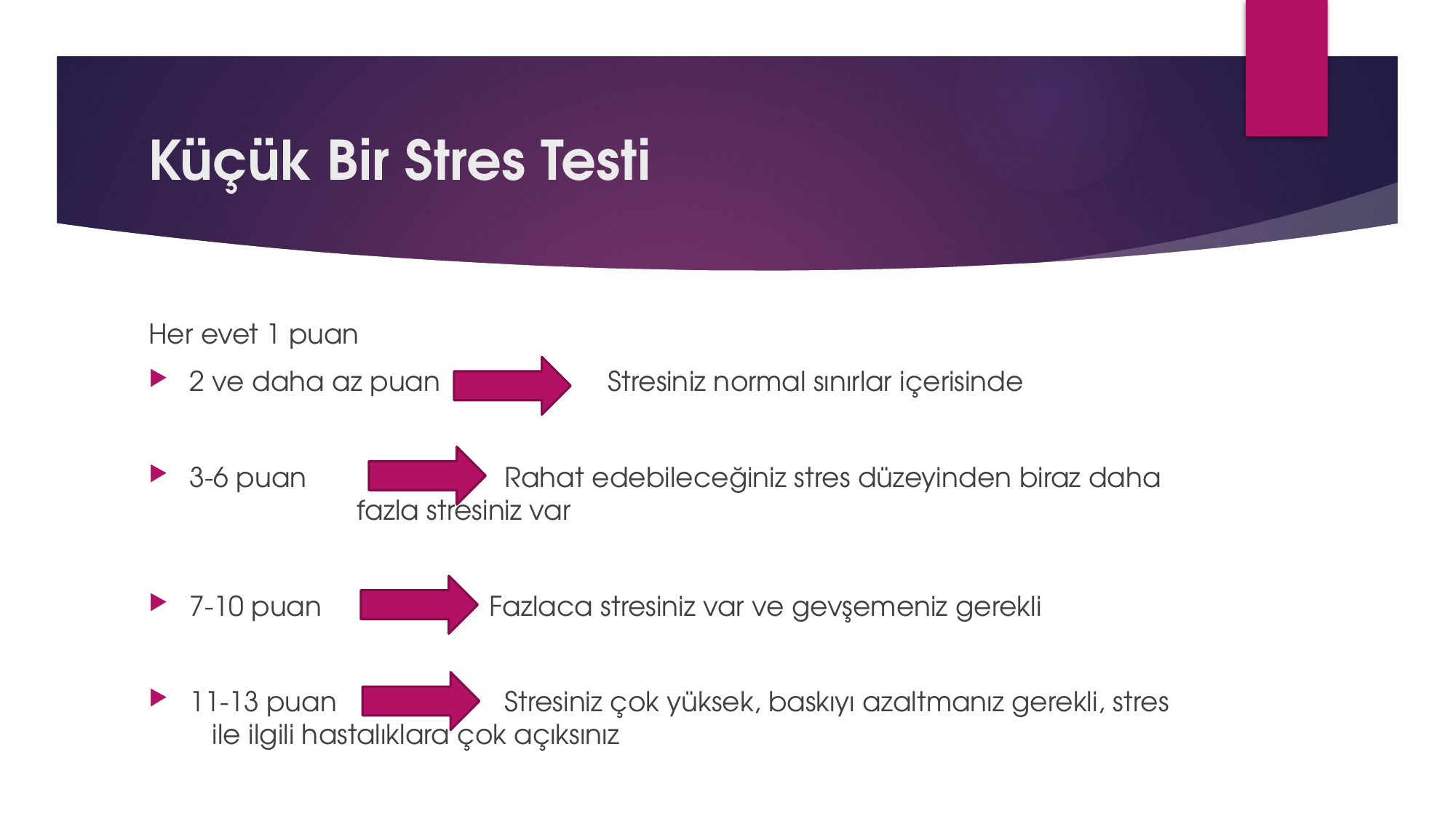

# Küçük Bir Stres Testi
Her evet 1 puan
2 ve daha az puan                      Stresiniz normal sınırlar içerisinde

3-6 puan                          Rahat edebileceğiniz stres düzeyinden biraz daha                         fazla stresiniz var

7-10 puan                      Fazlaca stresiniz var ve gevşemeniz gerekli

11-13 puan                      Stresiniz çok yüksek, baskıyı azaltmanız gerekli, stres     ile ilgili hastalıklara çok açıksınız